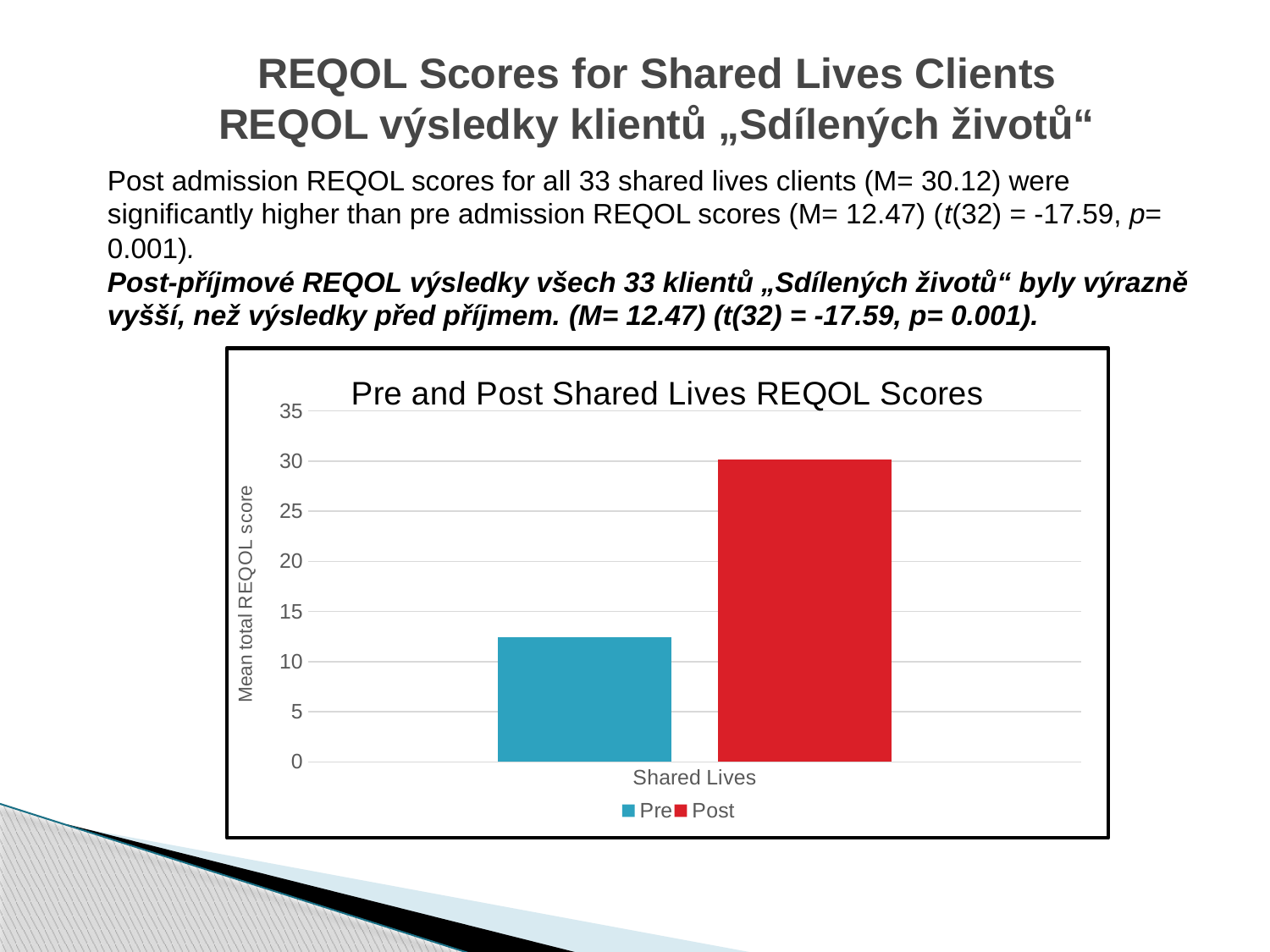

# REQOL Scores for Shared Lives Clients REQOL výsledky klientů „Sdílených životů“
Post admission REQOL scores for all 33 shared lives clients (M= 30.12) were significantly higher than pre admission REQOL scores (M= 12.47) (t(32) = -17.59, p= 0.001).
Post-příjmové REQOL výsledky všech 33 klientů „Sdílených životů“ byly výrazně vyšší, než výsledky před příjmem. (M= 12.47) (t(32) = -17.59, p= 0.001).

### Chart: Pre and Post Shared Lives REQOL Scores

| Category | Pre | Post |
|---|---|---|
| Shared Lives | 12.47 | 30.13 |